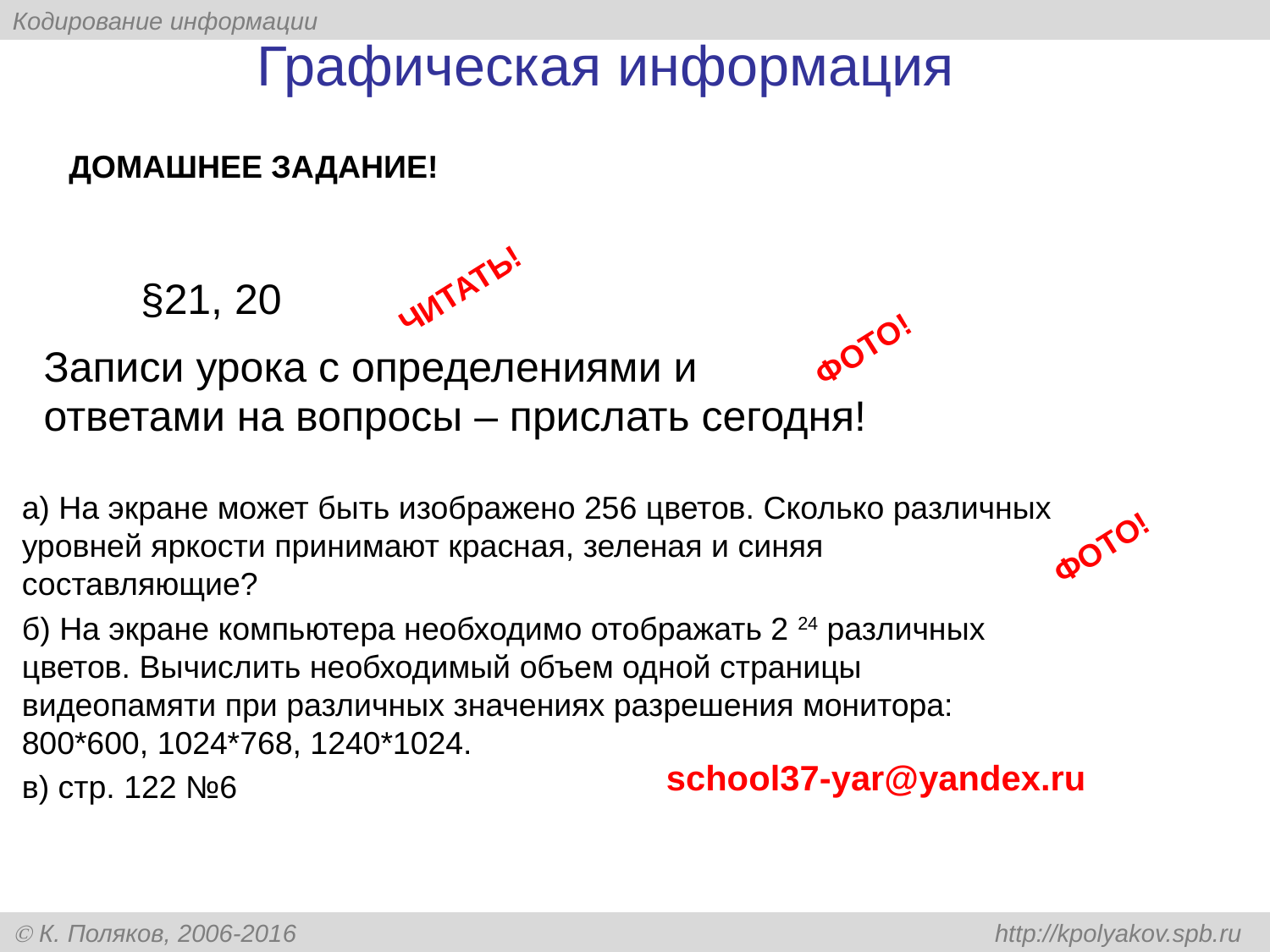

# Графическая информация
ДОМАШНЕЕ ЗАДАНИЕ!
ЧИТАТЬ!
§21, 20
ФОТО!
Записи урока с определениями и
ответами на вопросы – прислать сегодня!

а) На экране может быть изображено 256 цветов. Сколько различных уровней яркости принимают красная, зеленая и синяя составляющие?
б) На экране компьютера необходимо отображать 2 24 различных цветов. Вычислить необходимый объем одной страницы видеопамяти при различных значениях разрешения монитора: 800*600, 1024*768, 1240*1024.
в) стр. 122 №6

ФОТО!
school37-yar@yandex.ru